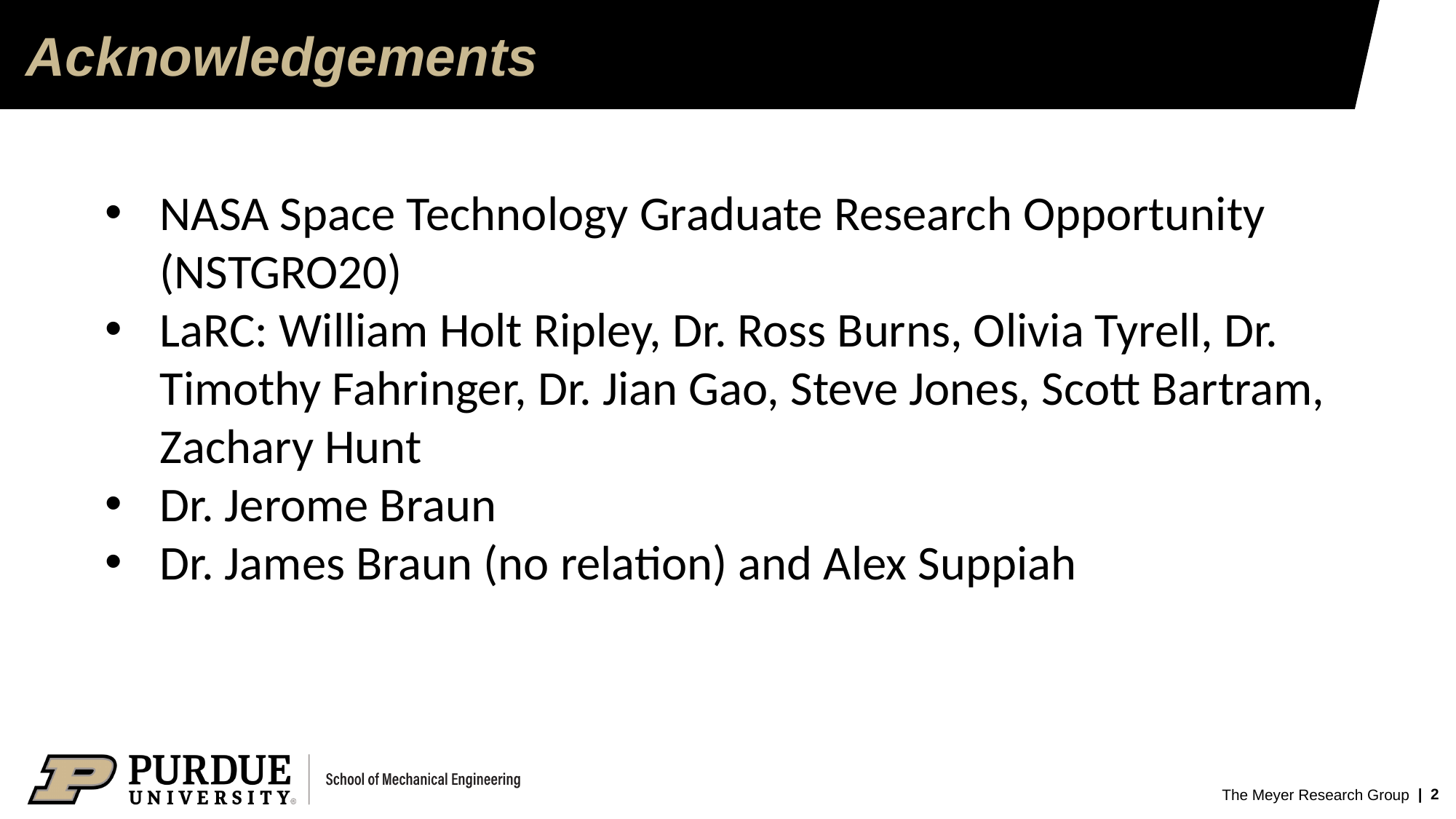

# Acknowledgements
NASA Space Technology Graduate Research Opportunity (NSTGRO20)
LaRC: William Holt Ripley, Dr. Ross Burns, Olivia Tyrell, Dr. Timothy Fahringer, Dr. Jian Gao, Steve Jones, Scott Bartram, Zachary Hunt
Dr. Jerome Braun
Dr. James Braun (no relation) and Alex Suppiah
 |  2
The Meyer Research Group